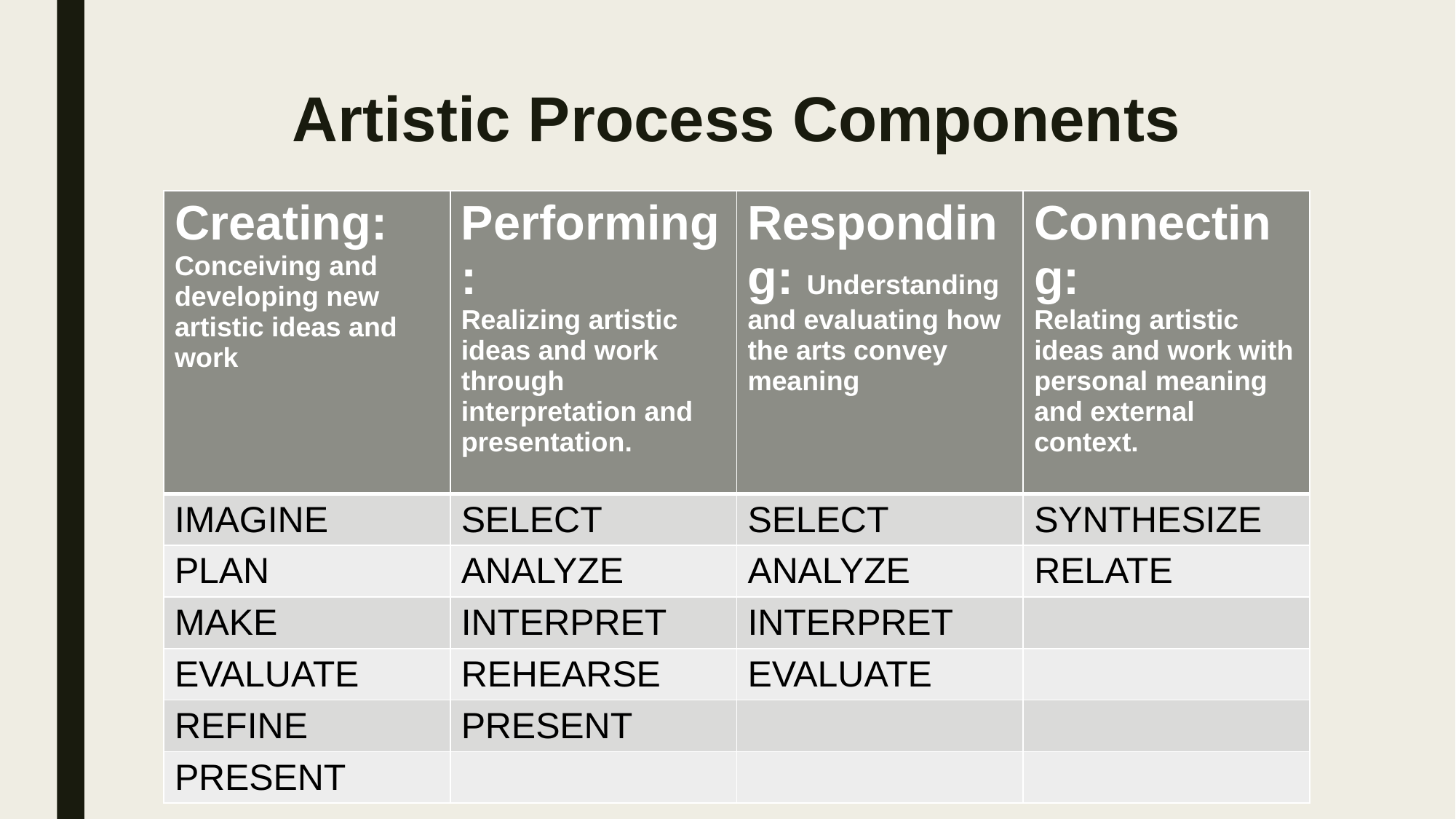

# Artistic Process Components
| Creating: Conceiving and developing new artistic ideas and work | Performing: Realizing artistic ideas and work through interpretation and presentation. | Responding: Understanding and evaluating how the arts convey meaning | Connecting: Relating artistic ideas and work with personal meaning and external context. |
| --- | --- | --- | --- |
| IMAGINE | SELECT | SELECT | SYNTHESIZE |
| PLAN | ANALYZE | ANALYZE | RELATE |
| MAKE | INTERPRET | INTERPRET |  |
| EVALUATE | REHEARSE | EVALUATE |  |
| REFINE | PRESENT |  |  |
| PRESENT |  |  |  |